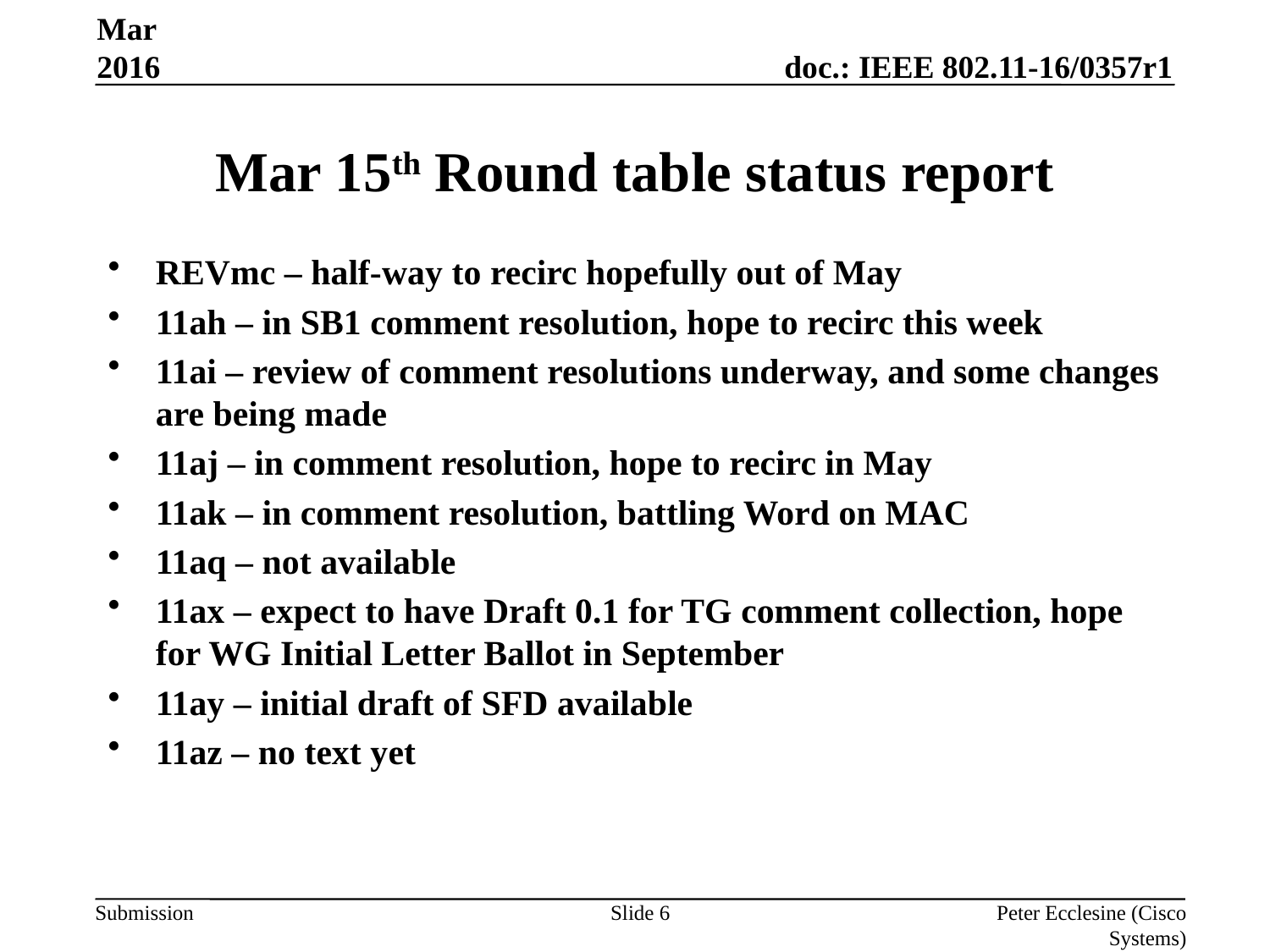

Mar 2016
# Mar 15th Round table status report
REVmc – half-way to recirc hopefully out of May
11ah – in SB1 comment resolution, hope to recirc this week
11ai – review of comment resolutions underway, and some changes are being made
11aj – in comment resolution, hope to recirc in May
11ak – in comment resolution, battling Word on MAC
11aq – not available
11ax – expect to have Draft 0.1 for TG comment collection, hope for WG Initial Letter Ballot in September
11ay – initial draft of SFD available
11az – no text yet
Slide 6
Peter Ecclesine (Cisco Systems)